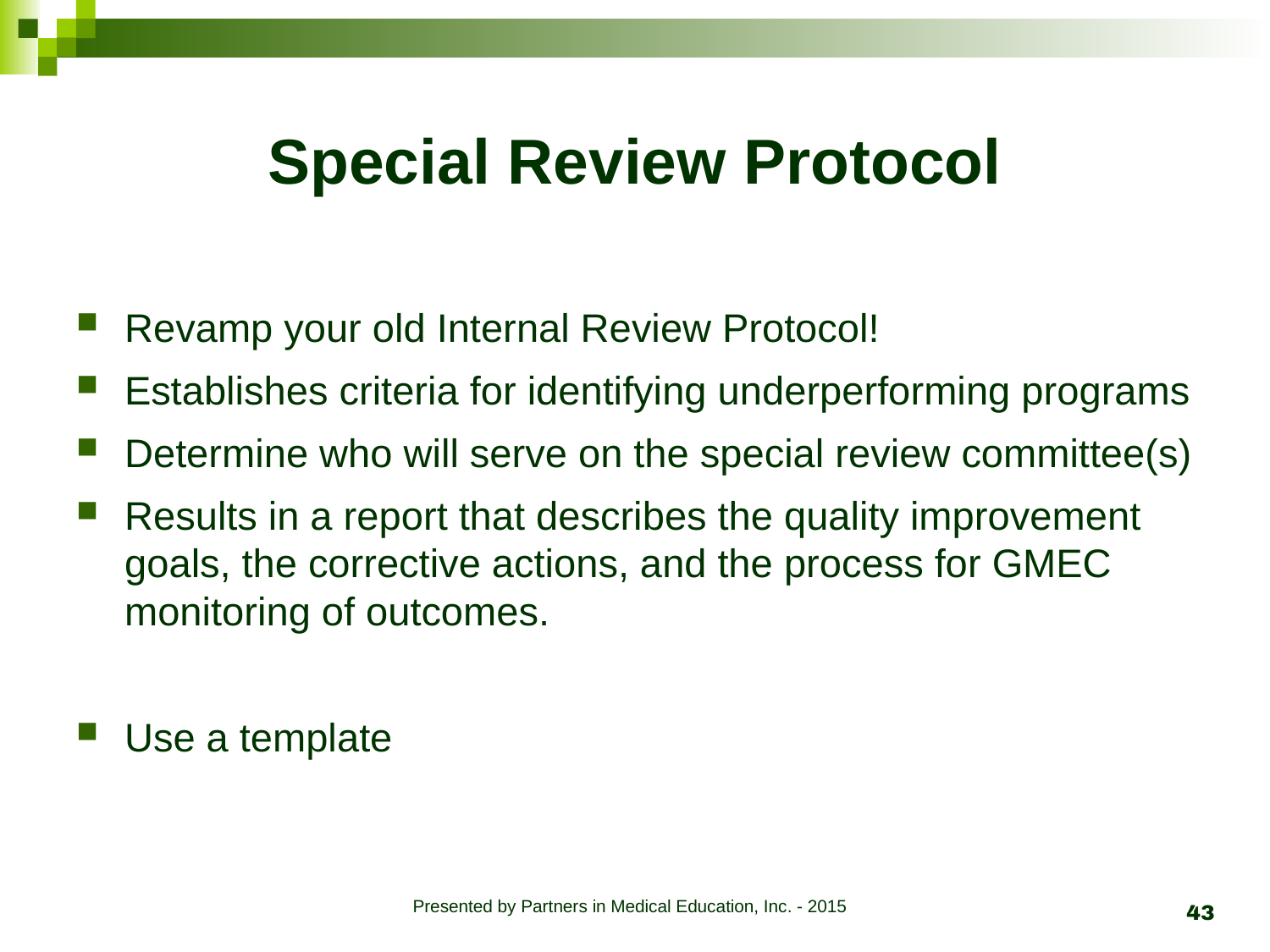

# Special Review Protocol
Revamp your old Internal Review Protocol!
Establishes criteria for identifying underperforming programs
Determine who will serve on the special review committee(s)
Results in a report that describes the quality improvement goals, the corrective actions, and the process for GMEC monitoring of outcomes.

Use a template
43
Presented by Partners in Medical Education, Inc. - 2015